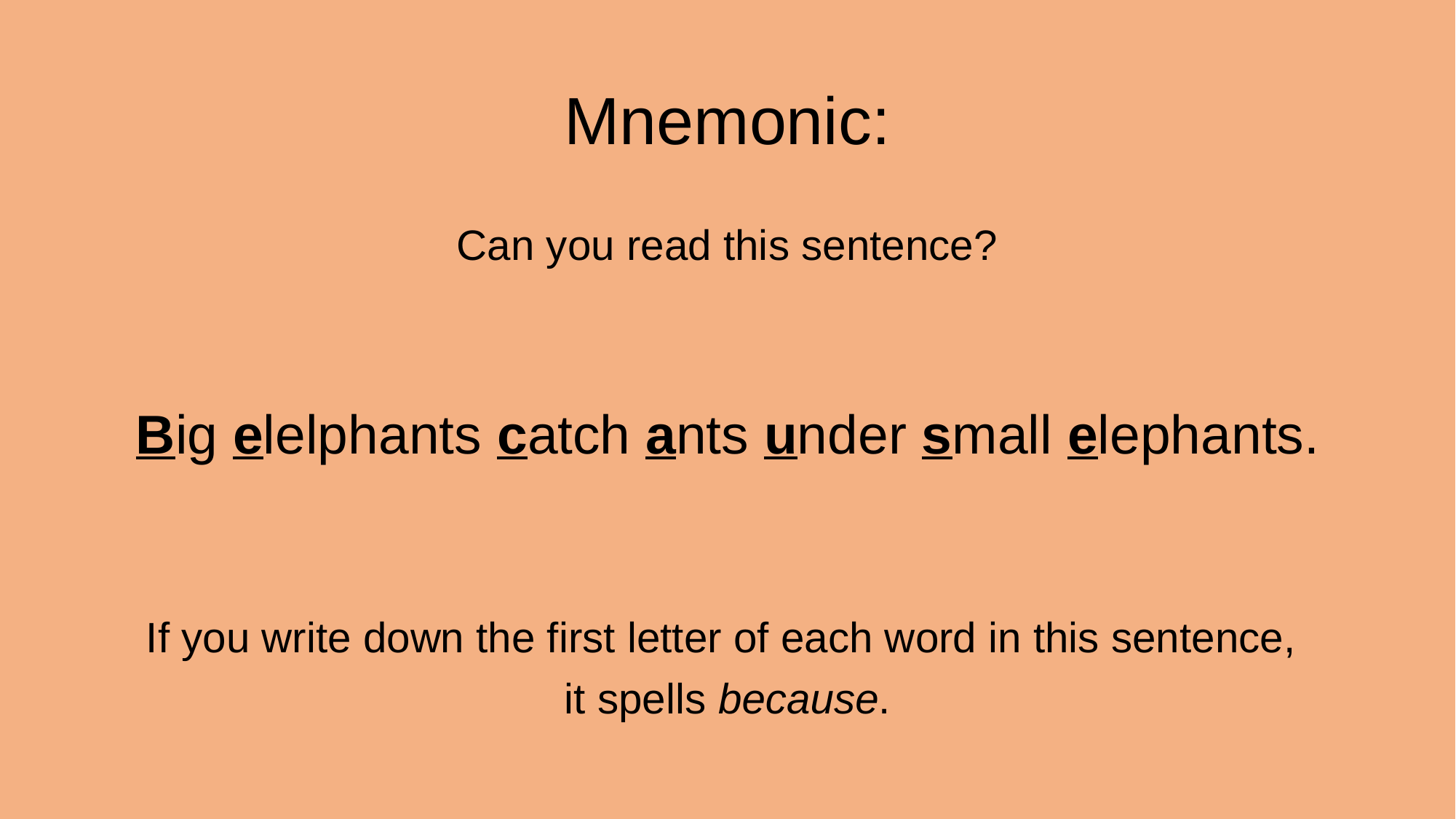

# Mnemonic:
Can you read this sentence?

Big elelphants catch ants under small elephants.

If you write down the first letter of each word in this sentence,
it spells because.